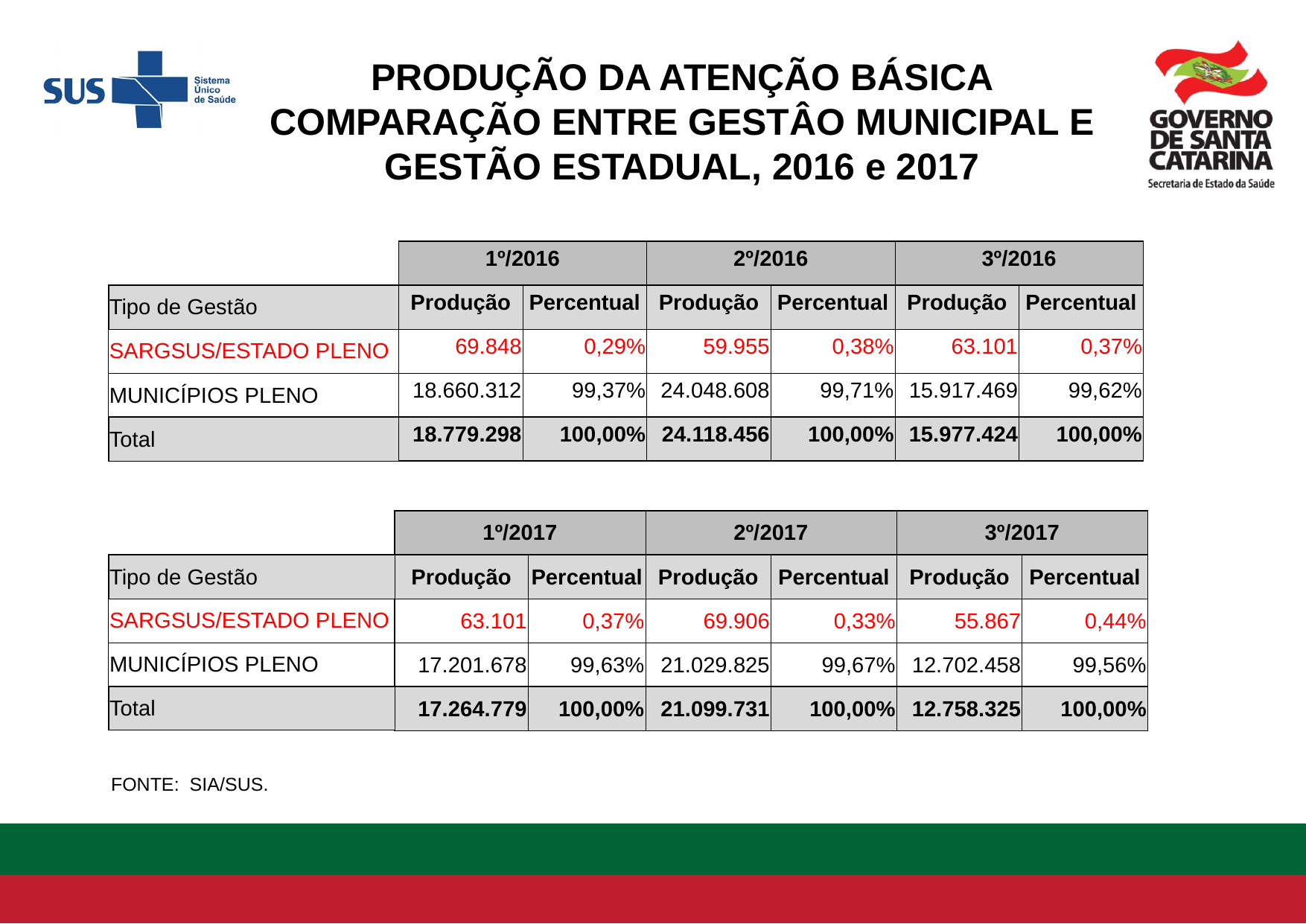

PRODUÇÃO DA ATENÇÃO BÁSICA
COMPARAÇÃO ENTRE GESTÂO MUNICIPAL E GESTÃO ESTADUAL, 2016 e 2017
| 1º/2016 |  | 2º/2016 |  | 3º/2016 |  |
| --- | --- | --- | --- | --- | --- |
| Produção | Percentual | Produção | Percentual | Produção | Percentual |
| 69.848 | 0,29% | 59.955 | 0,38% | 63.101 | 0,37% |
| 18.660.312 | 99,37% | 24.048.608 | 99,71% | 15.917.469 | 99,62% |
| 18.779.298 | 100,00% | 24.118.456 | 100,00% | 15.977.424 | 100,00% |
|  |
| --- |
| Tipo de Gestão |
| SARGSUS/ESTADO PLENO |
| MUNICÍPIOS PLENO |
| Total |
|  |
| --- |
| Tipo de Gestão |
| SARGSUS/ESTADO PLENO |
| MUNICÍPIOS PLENO |
| Total |
| 1º/2017 |  | 2º/2017 |  | 3º/2017 |  |
| --- | --- | --- | --- | --- | --- |
| Produção | Percentual | Produção | Percentual | Produção | Percentual |
| 63.101 | 0,37% | 69.906 | 0,33% | 55.867 | 0,44% |
| 17.201.678 | 99,63% | 21.029.825 | 99,67% | 12.702.458 | 99,56% |
| 17.264.779 | 100,00% | 21.099.731 | 100,00% | 12.758.325 | 100,00% |

FONTE:  SIA/SUS.